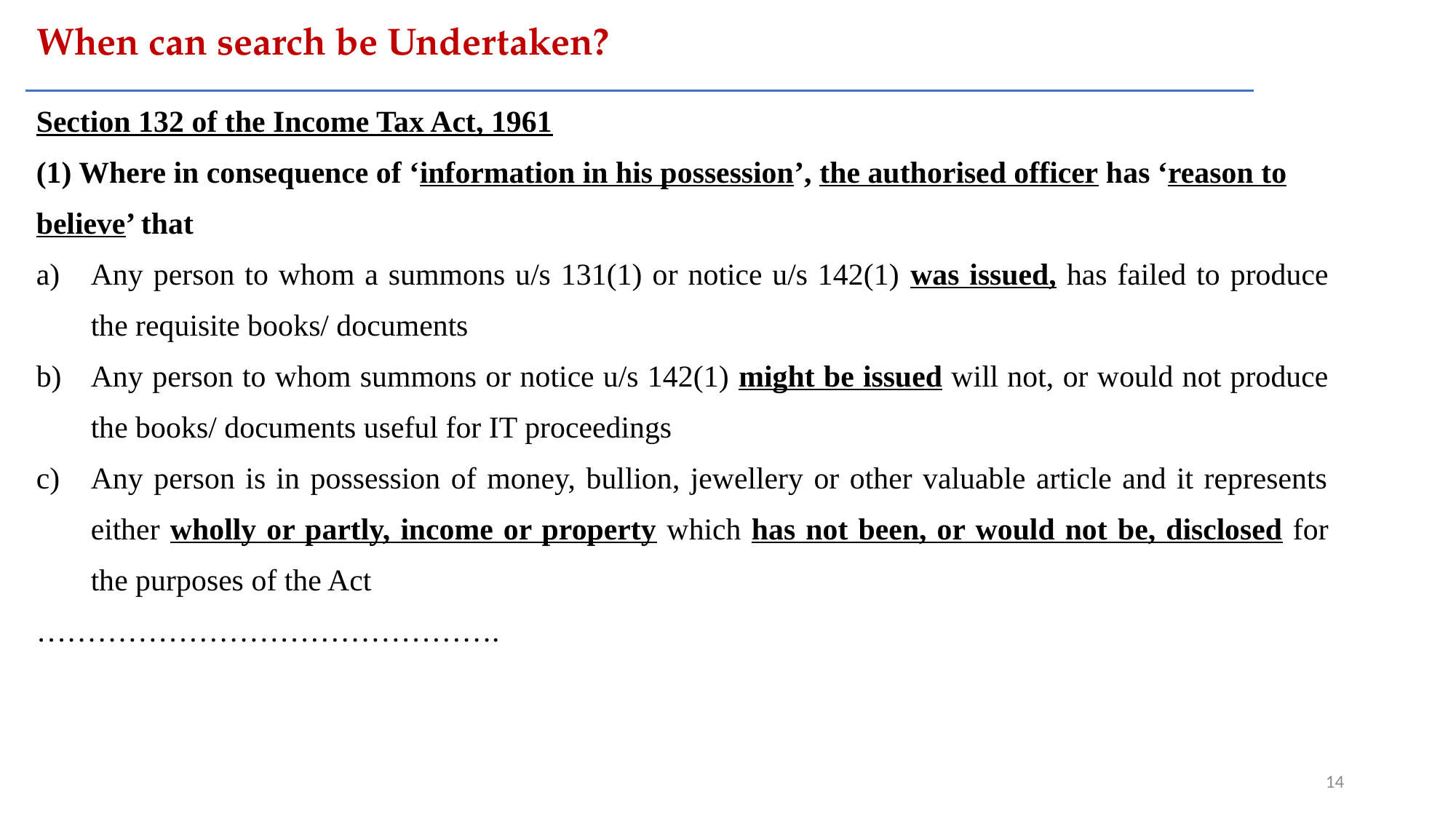

When can search be Undertaken?
Section 132 of the Income Tax Act, 1961
(1) Where in consequence of ‘information in his possession’, the authorised officer has ‘reason to believe’ that
Any person to whom a summons u/s 131(1) or notice u/s 142(1) was issued, has failed to produce the requisite books/ documents
Any person to whom summons or notice u/s 142(1) might be issued will not, or would not produce the books/ documents useful for IT proceedings
Any person is in possession of money, bullion, jewellery or other valuable article and it represents either wholly or partly, income or property which has not been, or would not be, disclosed for the purposes of the Act
……………………………………….

14